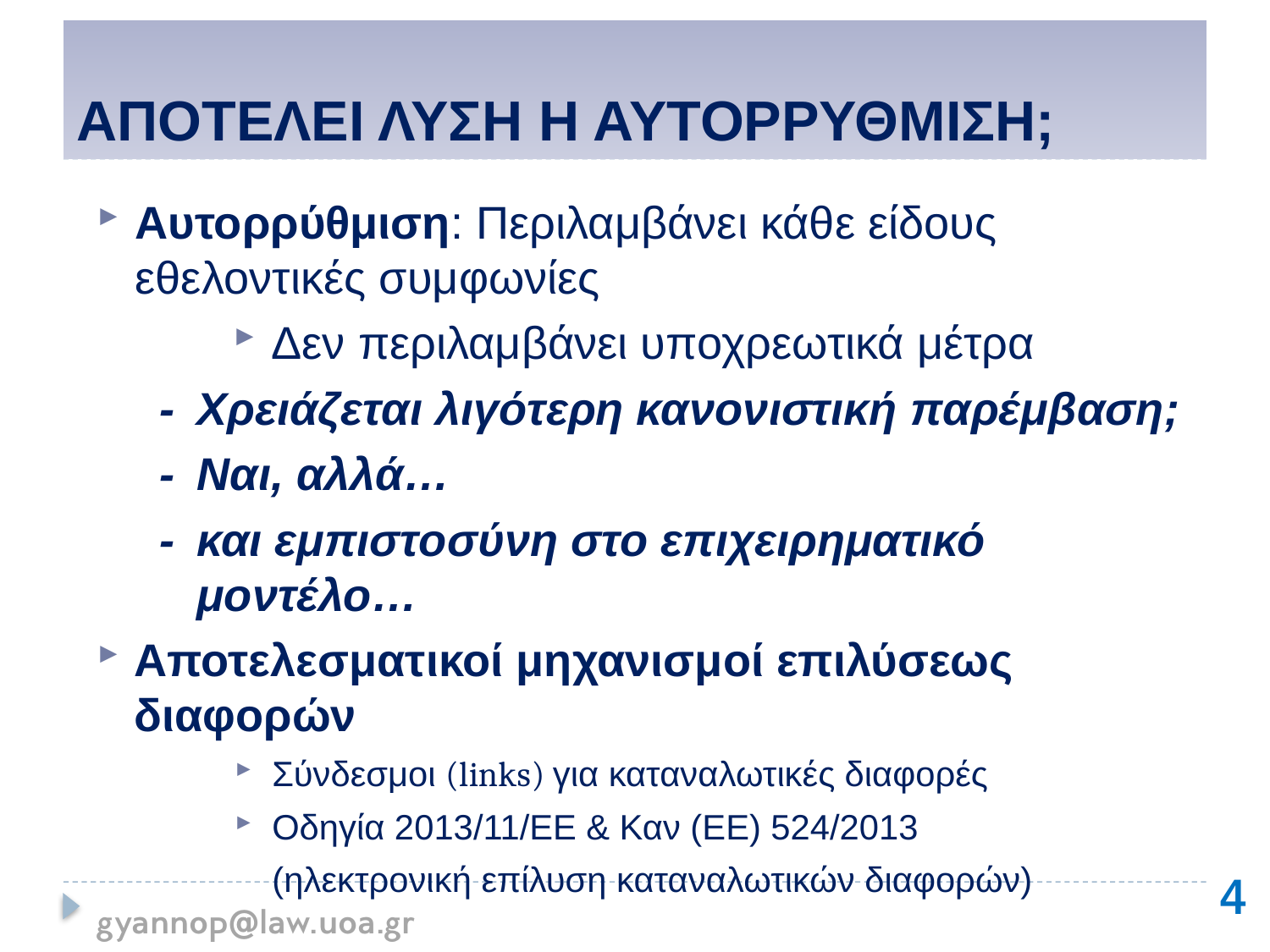

# ΑΠΟΤΕΛΕΙ ΛΥΣΗ Η ΑΥΤΟΡΡΥΘΜΙΣΗ;

Αυτορρύθμιση: Περιλαμβάνει κάθε είδους εθελοντικές συμφωνίες
Δεν περιλαμβάνει υποχρεωτικά μέτρα
-	Χρειάζεται λιγότερη κανονιστική παρέμβαση;
-	Ναι, αλλά…
-	και εμπιστοσύνη στο επιχειρηματικό μοντέλο…
Αποτελεσματικοί μηχανισμοί επιλύσεως διαφορών
Σύνδεσμοι (links) για καταναλωτικές διαφορές
Οδηγία 2013/11/ΕΕ & Καν (ΕΕ) 524/2013
(ηλεκτρονική επίλυση καταναλωτικών διαφορών)

4
gyannop@law.uoa.gr